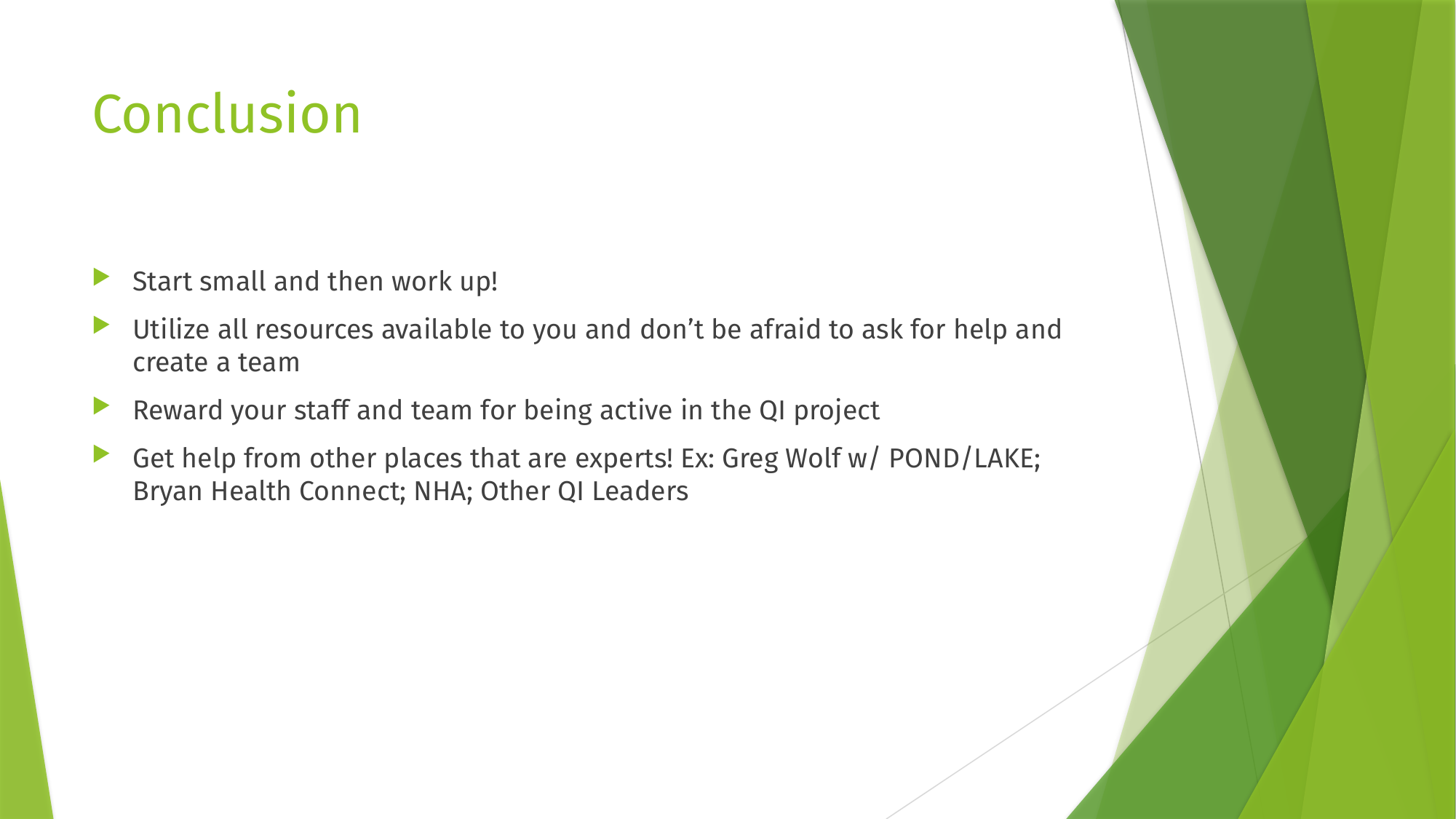

# Conclusion
Start small and then work up!
Utilize all resources available to you and don’t be afraid to ask for help and create a team
Reward your staff and team for being active in the QI project
Get help from other places that are experts! Ex: Greg Wolf w/ POND/LAKE; Bryan Health Connect; NHA; Other QI Leaders